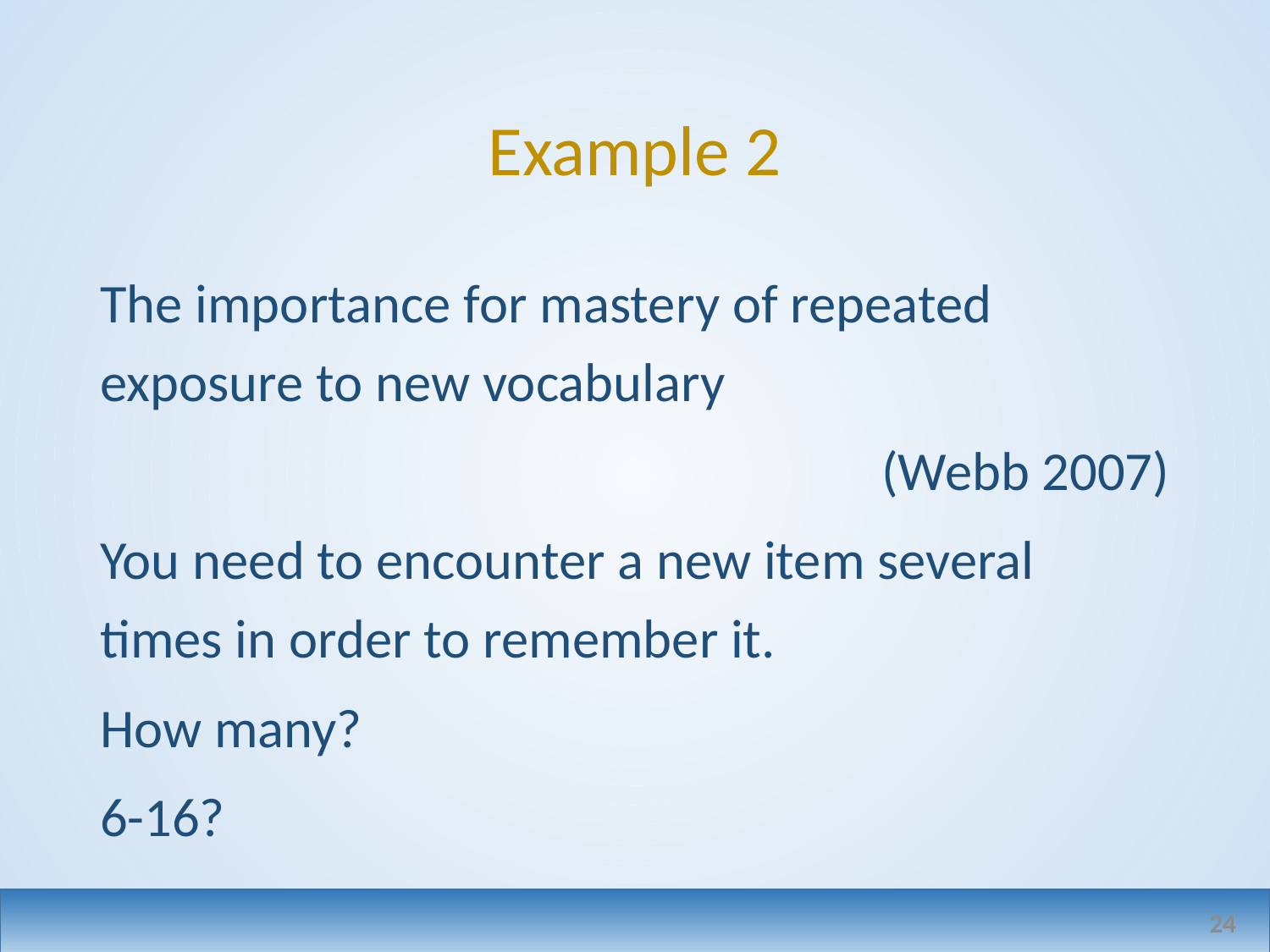

# Example 2
The importance for mastery of repeated exposure to new vocabulary
(Webb 2007)
You need to encounter a new item several times in order to remember it.
How many?
6-16?

24